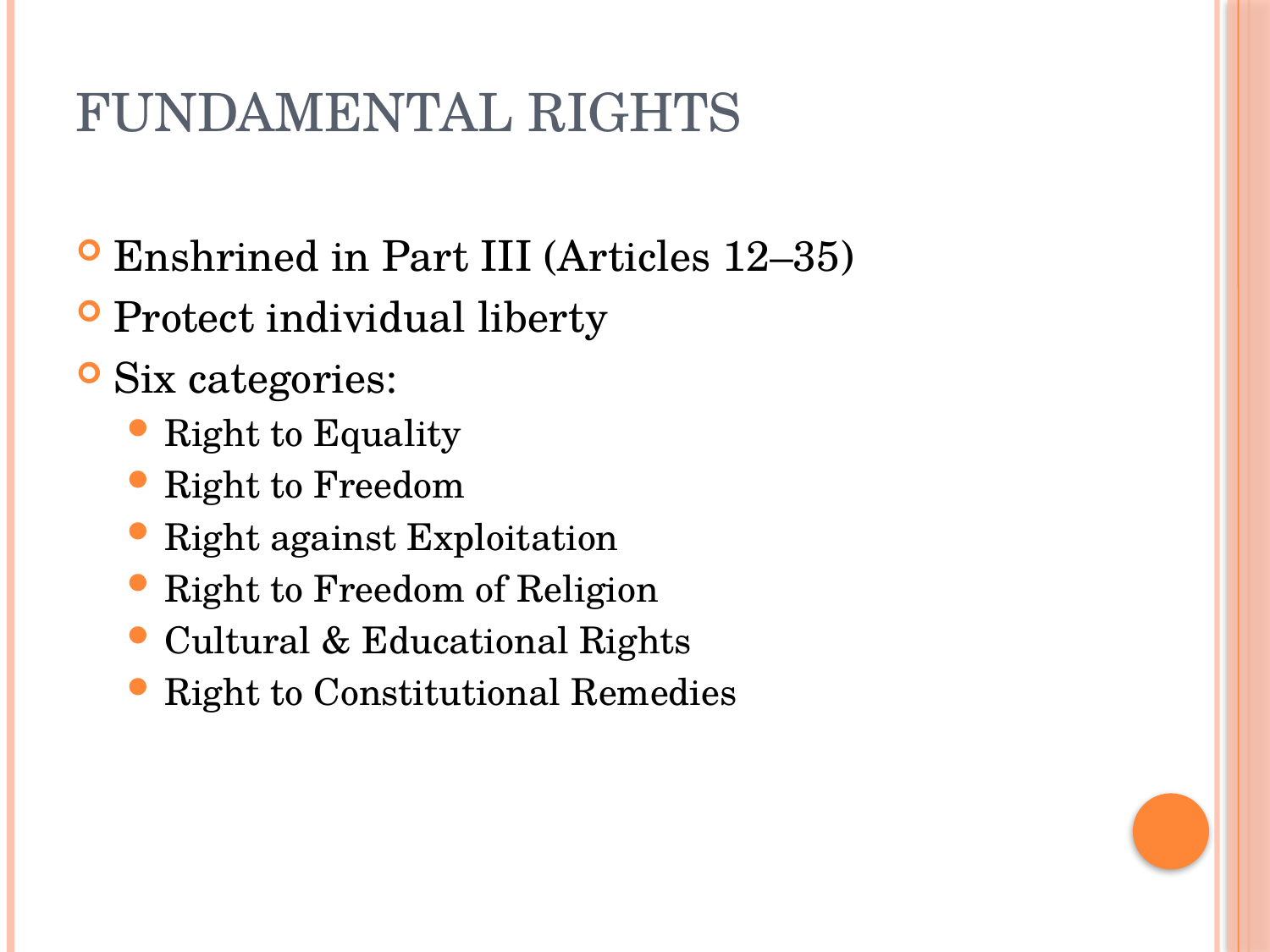

# Fundamental Rights
Enshrined in Part III (Articles 12–35)
Protect individual liberty
Six categories:
Right to Equality
Right to Freedom
Right against Exploitation
Right to Freedom of Religion
Cultural & Educational Rights
Right to Constitutional Remedies